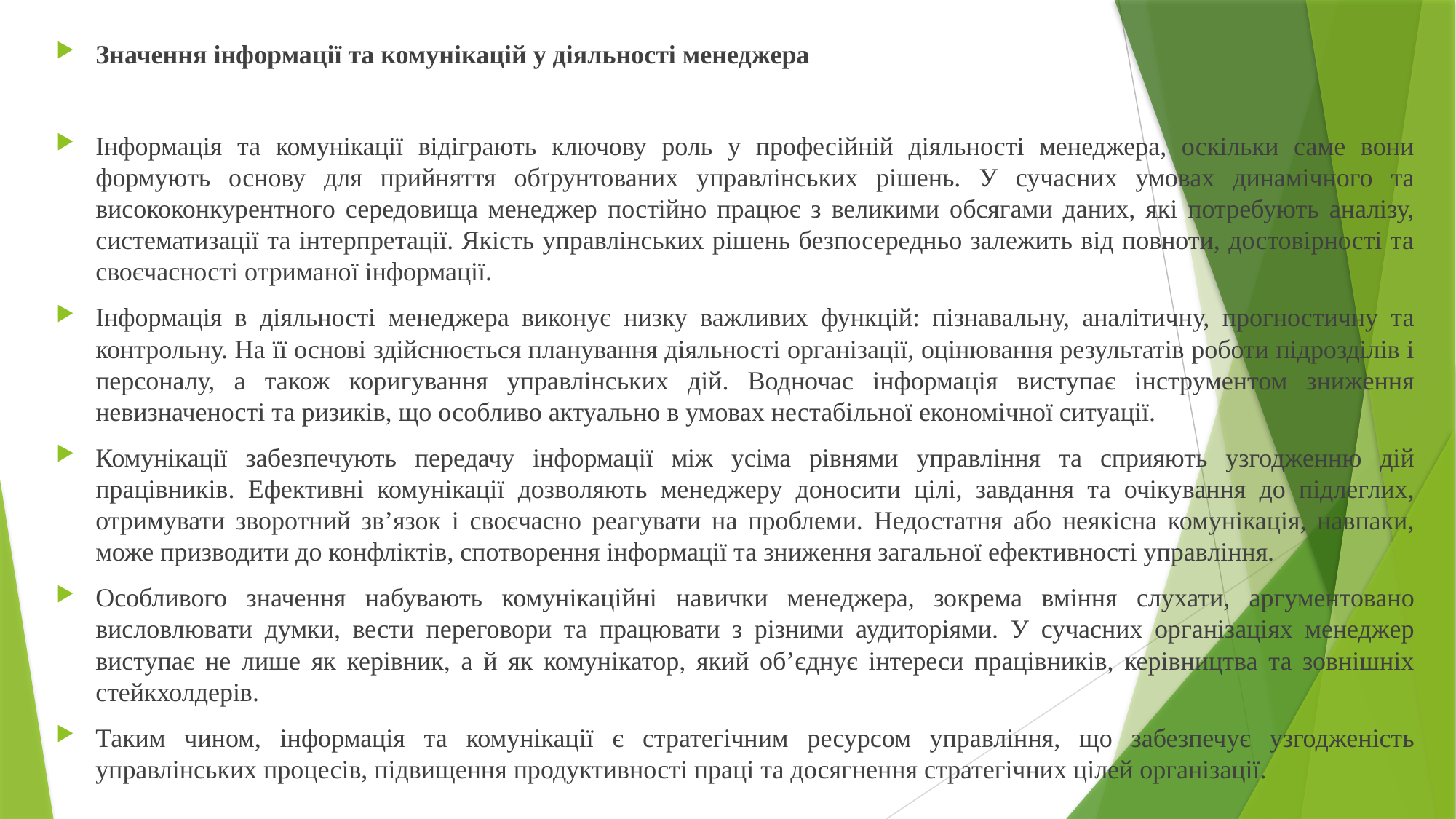

Значення інформації та комунікацій у діяльності менеджера

Інформація та комунікації відіграють ключову роль у професійній діяльності менеджера, оскільки саме вони формують основу для прийняття обґрунтованих управлінських рішень. У сучасних умовах динамічного та висококонкурентного середовища менеджер постійно працює з великими обсягами даних, які потребують аналізу, систематизації та інтерпретації. Якість управлінських рішень безпосередньо залежить від повноти, достовірності та своєчасності отриманої інформації.
Інформація в діяльності менеджера виконує низку важливих функцій: пізнавальну, аналітичну, прогностичну та контрольну. На її основі здійснюється планування діяльності організації, оцінювання результатів роботи підрозділів і персоналу, а також коригування управлінських дій. Водночас інформація виступає інструментом зниження невизначеності та ризиків, що особливо актуально в умовах нестабільної економічної ситуації.
Комунікації забезпечують передачу інформації між усіма рівнями управління та сприяють узгодженню дій працівників. Ефективні комунікації дозволяють менеджеру доносити цілі, завдання та очікування до підлеглих, отримувати зворотний зв’язок і своєчасно реагувати на проблеми. Недостатня або неякісна комунікація, навпаки, може призводити до конфліктів, спотворення інформації та зниження загальної ефективності управління.
Особливого значення набувають комунікаційні навички менеджера, зокрема вміння слухати, аргументовано висловлювати думки, вести переговори та працювати з різними аудиторіями. У сучасних організаціях менеджер виступає не лише як керівник, а й як комунікатор, який об’єднує інтереси працівників, керівництва та зовнішніх стейкхолдерів.
Таким чином, інформація та комунікації є стратегічним ресурсом управління, що забезпечує узгодженість управлінських процесів, підвищення продуктивності праці та досягнення стратегічних цілей організації.